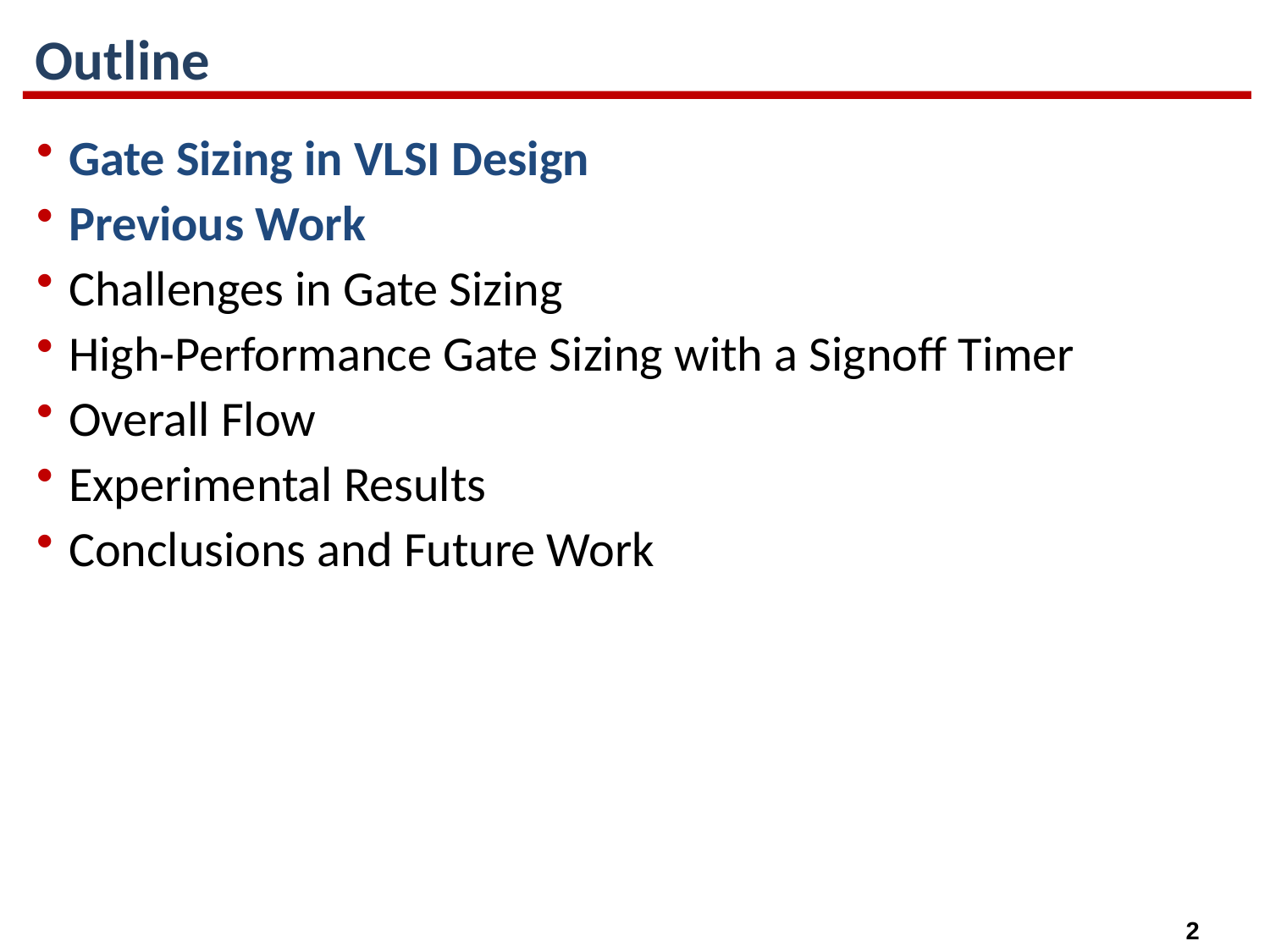

# Outline
Gate Sizing in VLSI Design
Previous Work
Challenges in Gate Sizing
High-Performance Gate Sizing with a Signoff Timer
Overall Flow
Experimental Results
Conclusions and Future Work